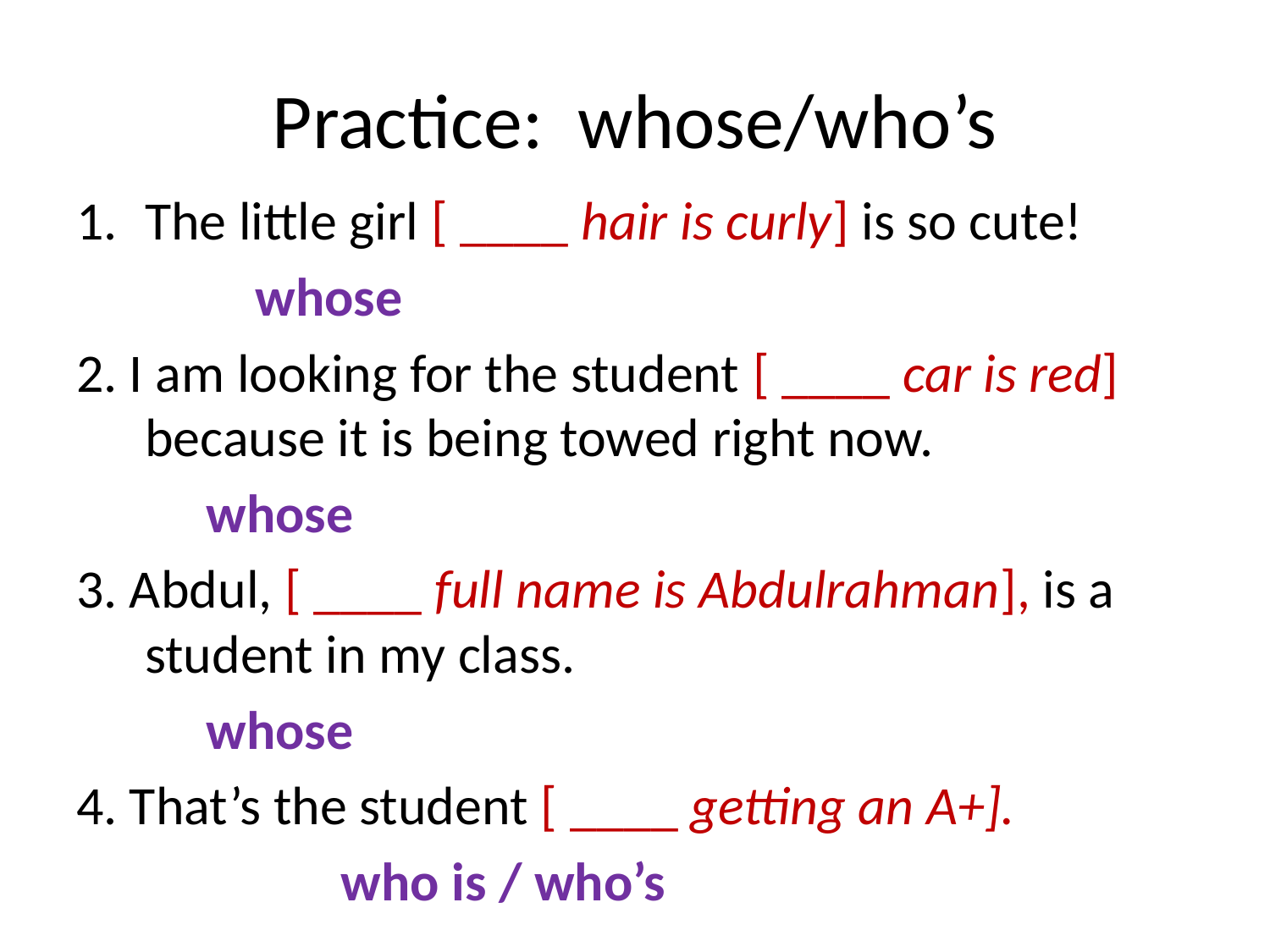

# Practice:  whose/who’s
The little girl [ ____ hair is curly] is so cute!
			         whose
2. I am looking for the student [ ____ car is red] because it is being towed right now.
						     whose
3. Abdul, [ ____ full name is Abdulrahman], is a student in my class.
		     whose
4. That’s the student [ ____ getting an A+].
			                who is / who’s